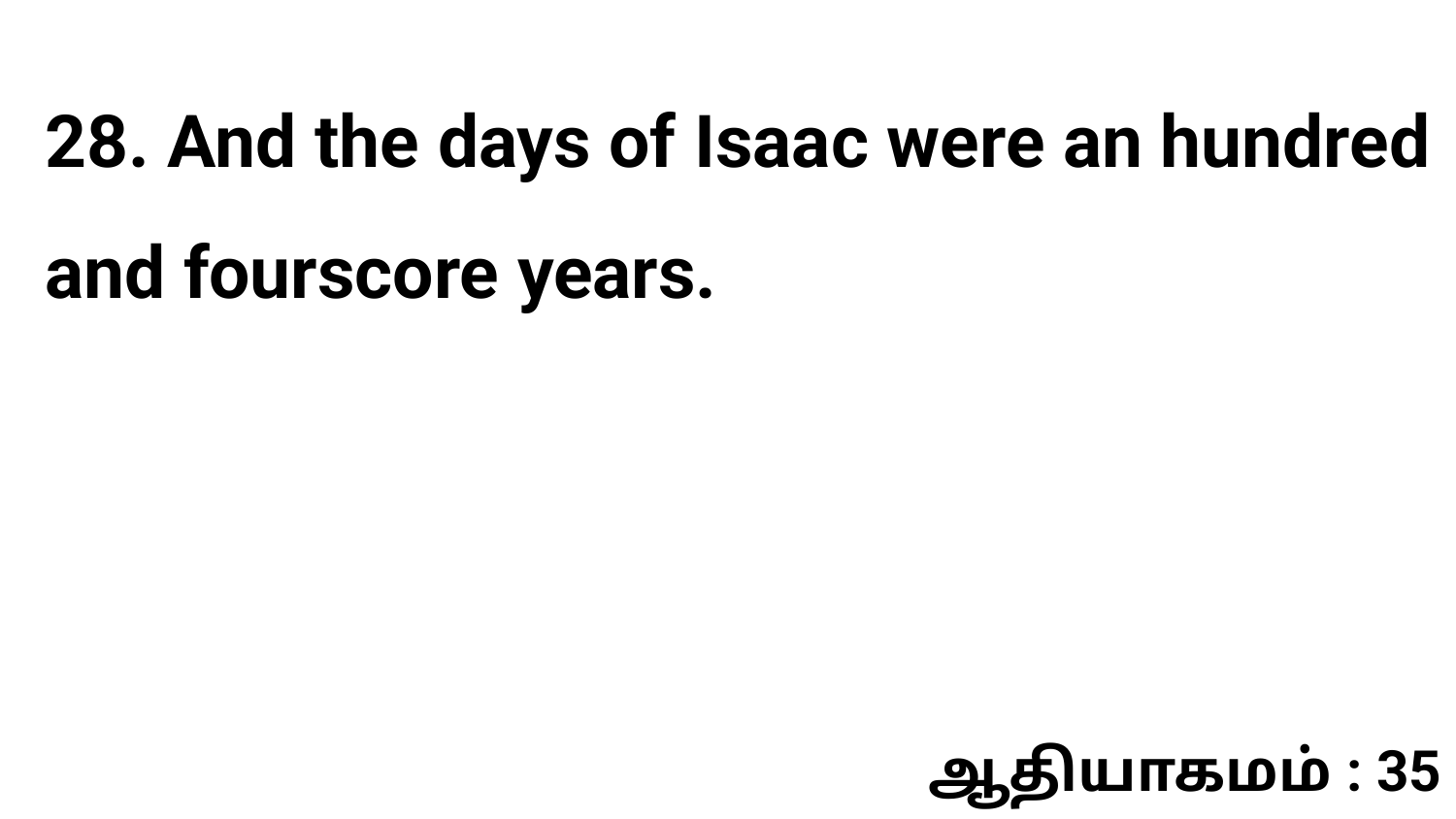

28. And the days of Isaac were an hundred and fourscore years.
ஆதியாகமம் : 35